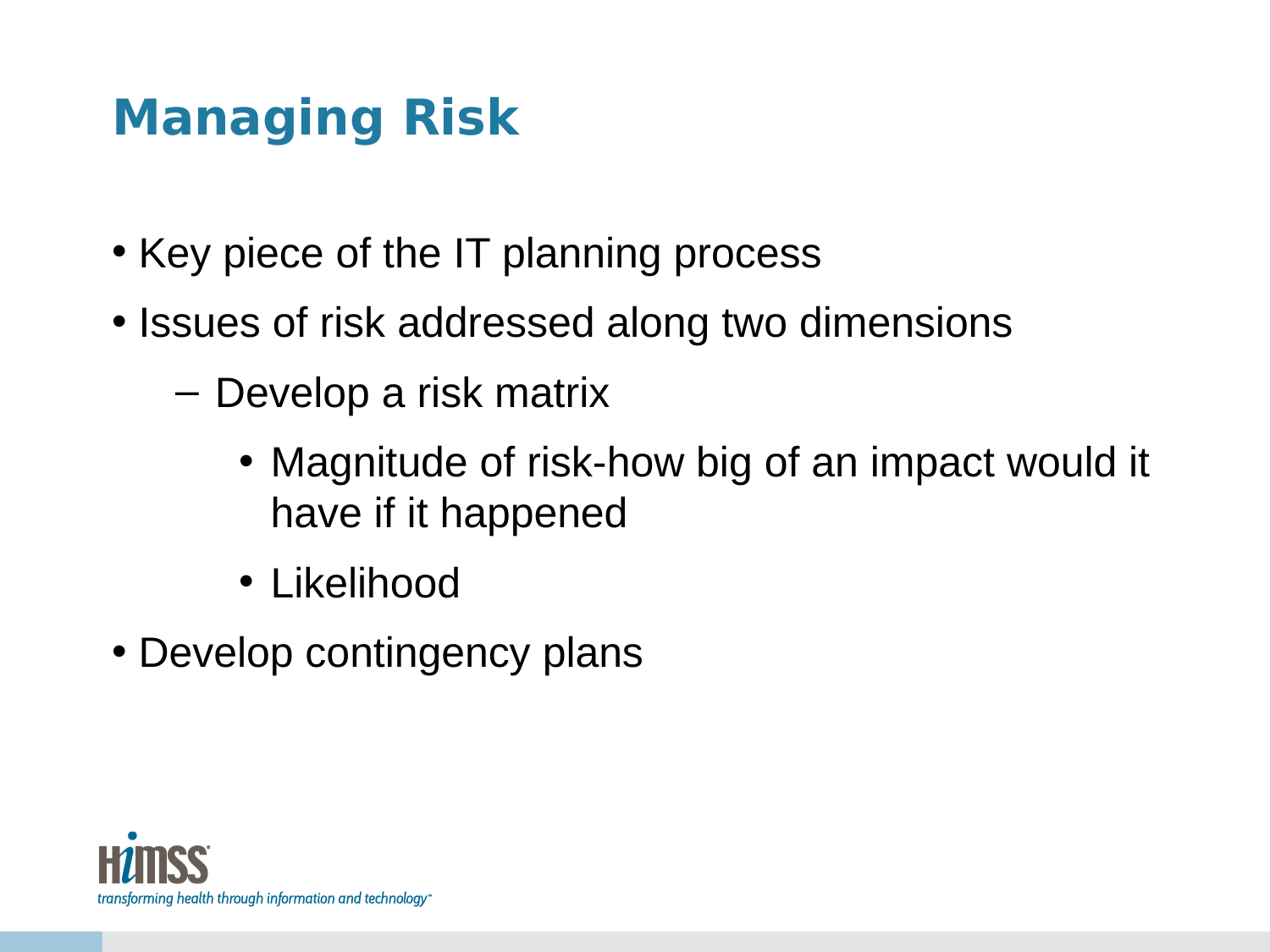

# Managing Risk
Key piece of the IT planning process
Issues of risk addressed along two dimensions
Develop a risk matrix
Magnitude of risk-how big of an impact would it have if it happened
Likelihood
Develop contingency plans